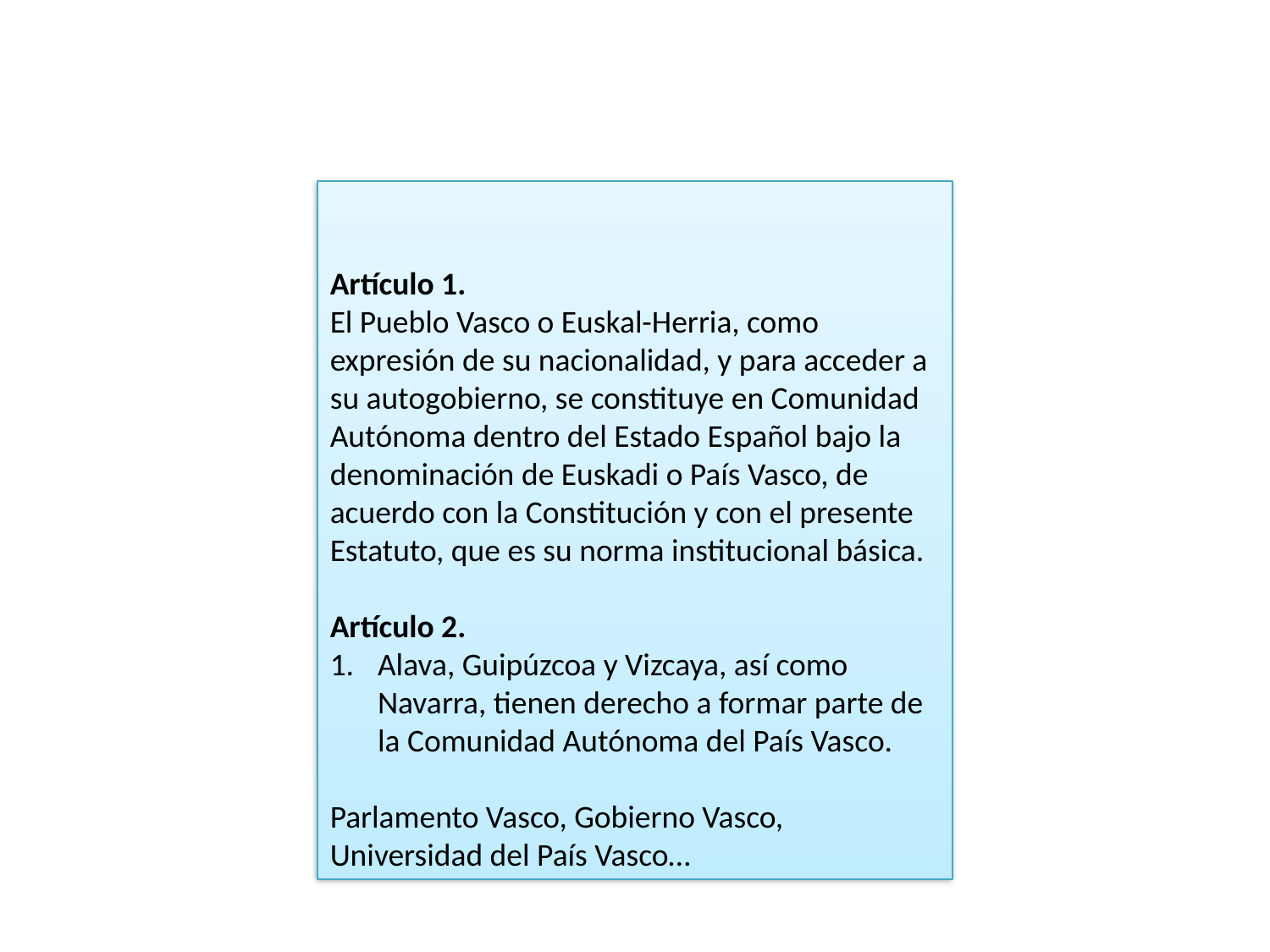

Artículo 1.
El Pueblo Vasco o Euskal-Herria, como expresión de su nacionalidad, y para acceder a su autogobierno, se constituye en Comunidad Autónoma dentro del Estado Español bajo la denominación de Euskadi o País Vasco, de acuerdo con la Constitución y con el presente Estatuto, que es su norma institucional básica.

Artículo 2.
Alava, Guipúzcoa y Vizcaya, así como Navarra, tienen derecho a formar parte de la Comunidad Autónoma del País Vasco.

Parlamento Vasco, Gobierno Vasco, Universidad del País Vasco…